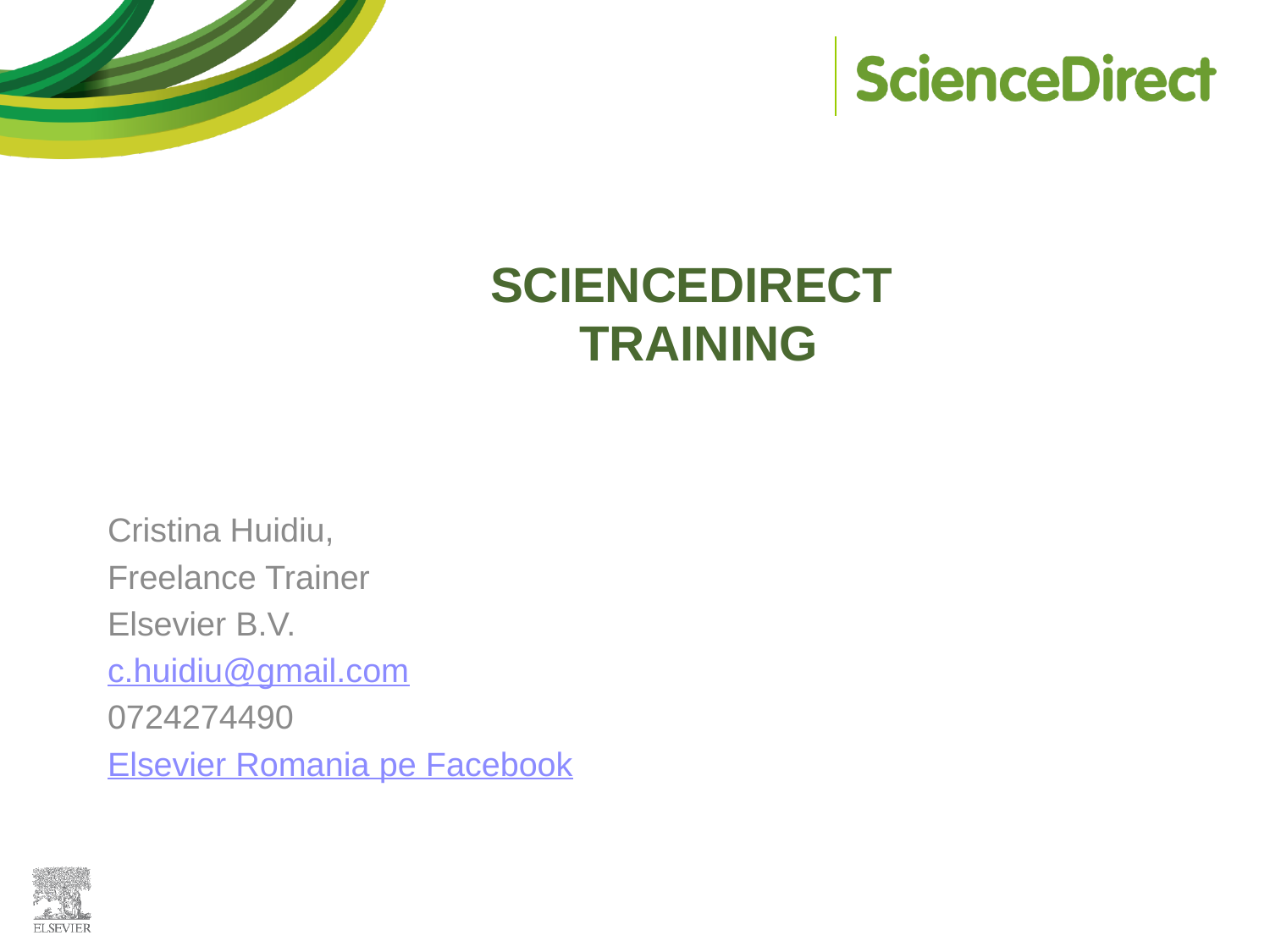

# SCIENCEDIRECT TRAINING
Cristina Huidiu,
Freelance Trainer
Elsevier B.V.
c.huidiu@gmail.com
0724274490
Elsevier Romania pe Facebook